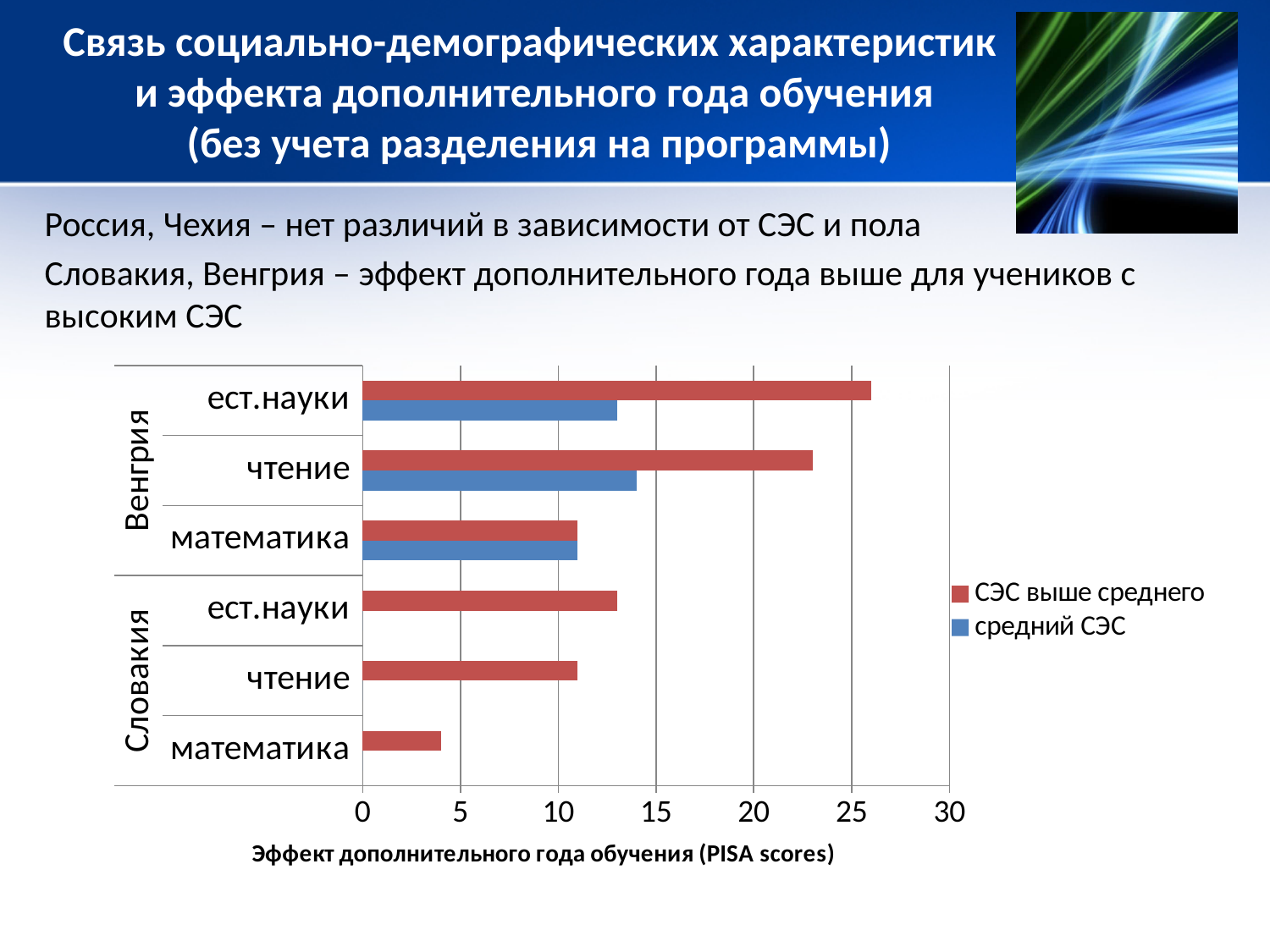

# Связь социально-демографических характеристик и эффекта дополнительного года обучения (без учета разделения на программы)
Россия, Чехия – нет различий в зависимости от СЭС и пола
Словакия, Венгрия – эффект дополнительного года выше для учеников с высоким СЭС

### Chart

| Category | средний СЭС | СЭС выше среднего |
|---|---|---|
| математика | 0.0 | 4.0 |
| чтение | 0.0 | 11.0 |
| ест.науки | 0.0 | 13.0 |
| математика | 11.0 | 11.0 |
| чтение | 14.0 | 23.0 |
| ест.науки | 13.0 | 26.0 |